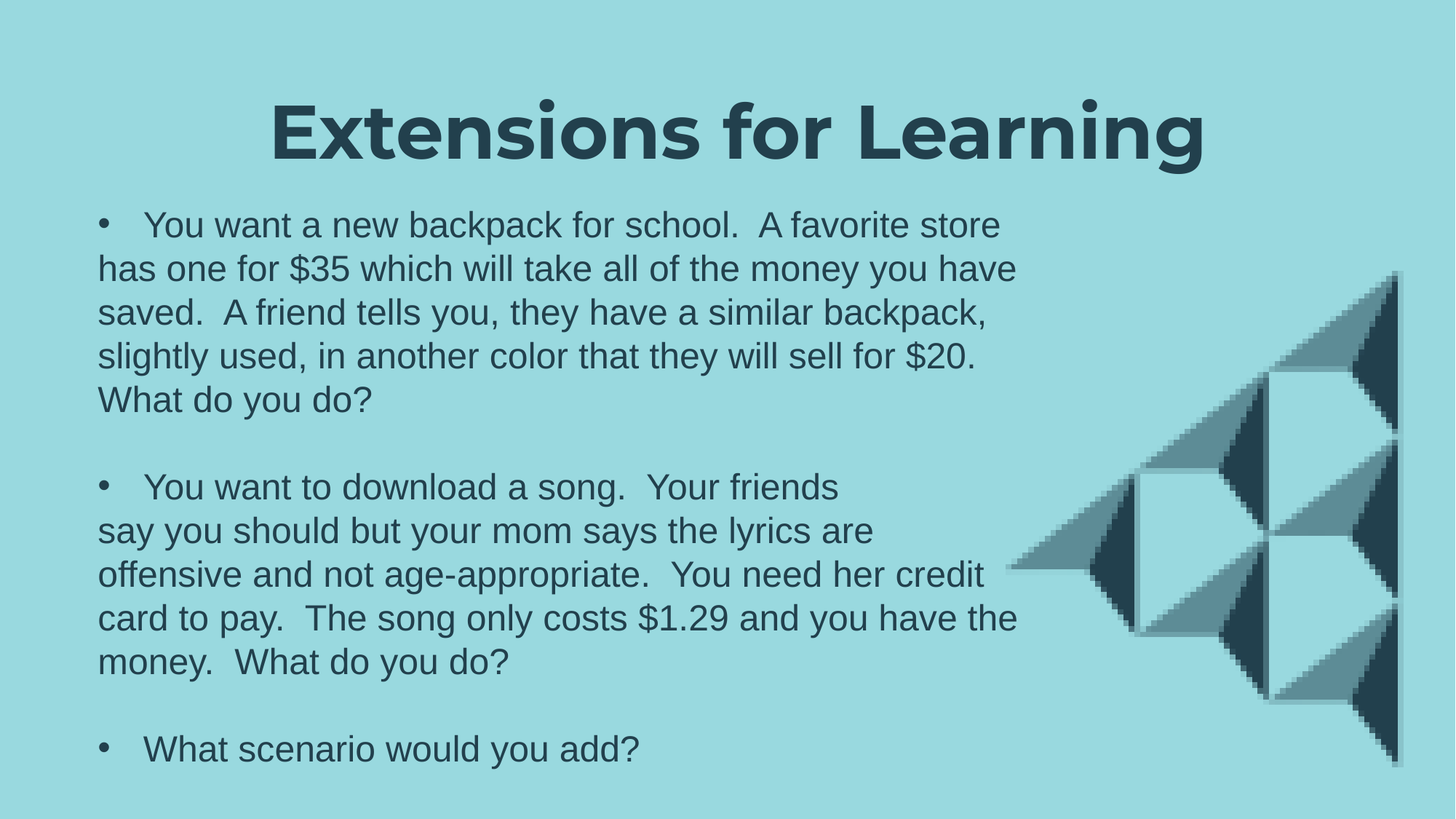

# Extensions for Learning
You want a new backpack for school.  A favorite store
has one for $35 which will take all of the money you have
saved.  A friend tells you, they have a similar backpack,
slightly used, in another color that they will sell for $20.
What do you do?

You want to download a song.  Your friends
say you should but your mom says the lyrics are
offensive and not age-appropriate.  You need her credit
card to pay.  The song only costs $1.29 and you have the
money.  What do you do?

What scenario would you add?